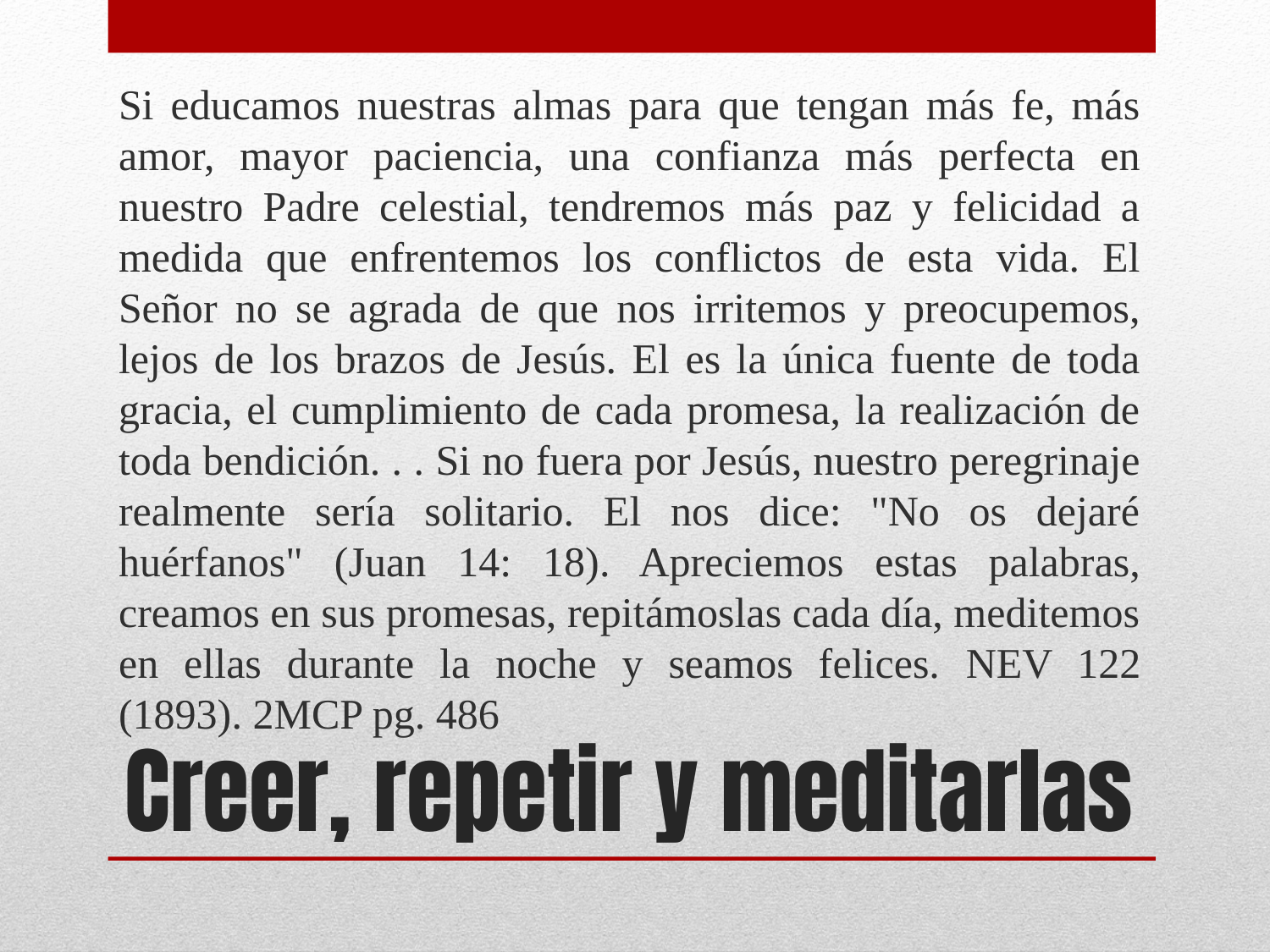

Si educamos nuestras almas para que tengan más fe, más amor, mayor paciencia, una confianza más perfecta en nuestro Padre celestial, tendremos más paz y felicidad a medida que enfrentemos los conflictos de esta vida. El Señor no se agrada de que nos irritemos y preocupemos, lejos de los brazos de Jesús. El es la única fuente de toda gracia, el cumplimiento de cada promesa, la realización de toda bendición. . . Si no fuera por Jesús, nuestro peregrinaje realmente sería solitario. El nos dice: "No os dejaré huérfanos" (Juan 14: 18). Apreciemos estas palabras, creamos en sus promesas, repitámoslas cada día, meditemos en ellas durante la noche y seamos felices.­ NEV 122 (1893). 2MCP pg. 486
# Creer, repetir y meditarlas